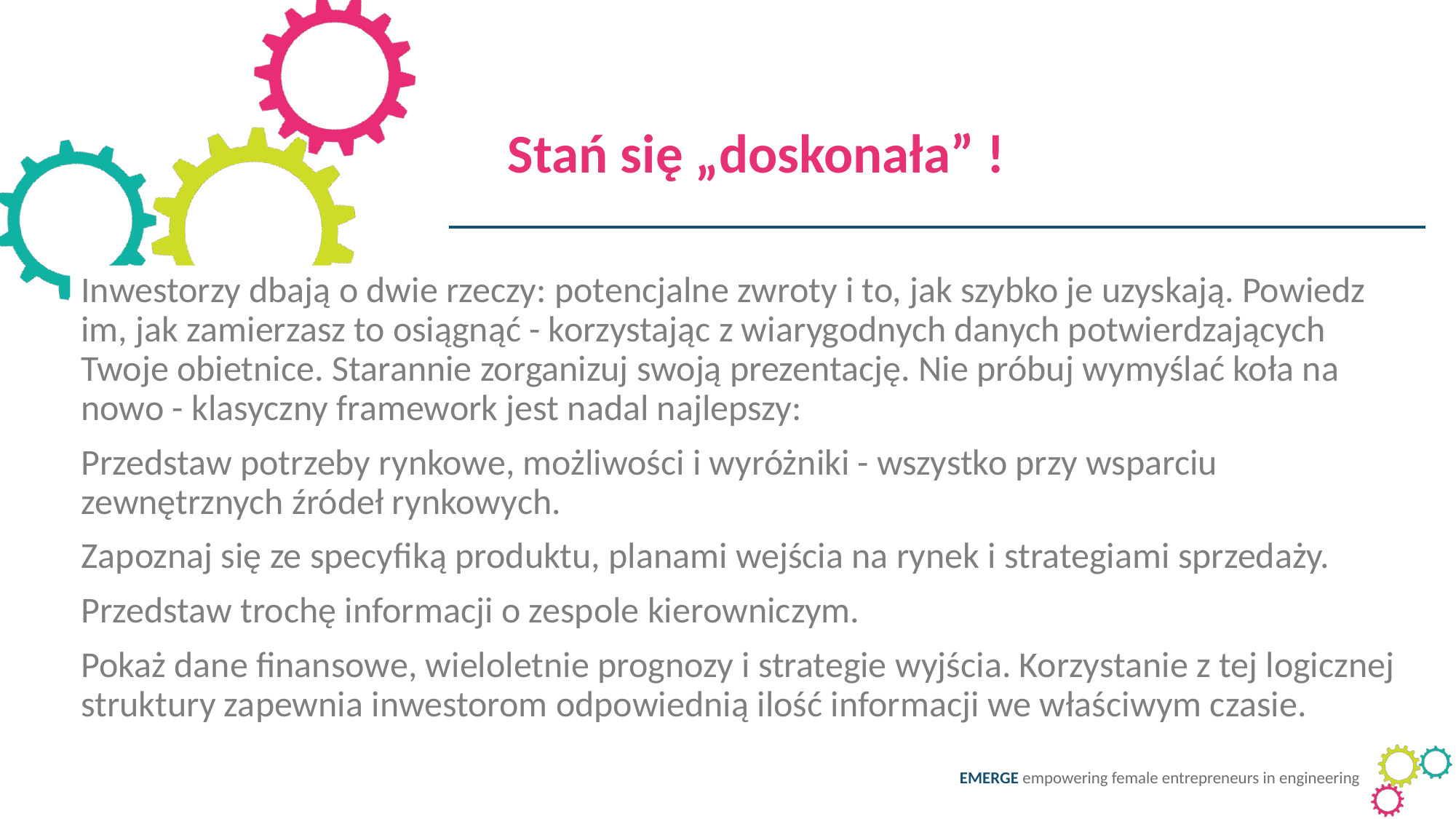

Stań się „doskonała” !
Inwestorzy dbają o dwie rzeczy: potencjalne zwroty i to, jak szybko je uzyskają. Powiedz im, jak zamierzasz to osiągnąć - korzystając z wiarygodnych danych potwierdzających Twoje obietnice. Starannie zorganizuj swoją prezentację. Nie próbuj wymyślać koła na nowo - klasyczny framework jest nadal najlepszy:
Przedstaw potrzeby rynkowe, możliwości i wyróżniki - wszystko przy wsparciu zewnętrznych źródeł rynkowych.
Zapoznaj się ze specyfiką produktu, planami wejścia na rynek i strategiami sprzedaży.
Przedstaw trochę informacji o zespole kierowniczym.
Pokaż dane finansowe, wieloletnie prognozy i strategie wyjścia. Korzystanie z tej logicznej struktury zapewnia inwestorom odpowiednią ilość informacji we właściwym czasie.